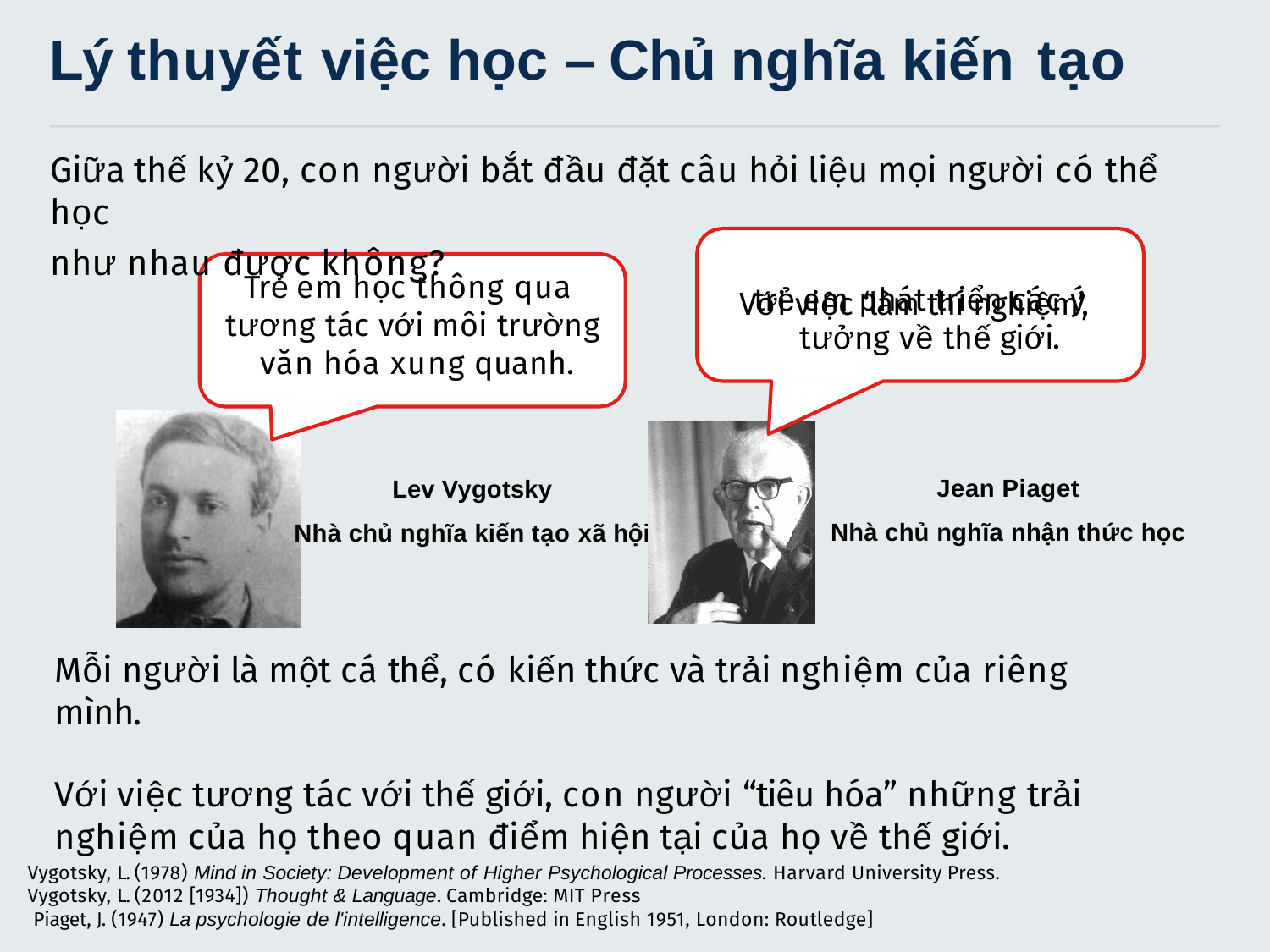

# Lý thuyết việc học – Chủ nghĩa kiến tạo

Giữa thế kỷ 20, con người bắt đầu đặt câu hỏi liệu mọi người có thể học
như nhau được không?
Với việc ‘làm thí nghiệm’,

Trẻ em học thông qua  tương tác với môi trường  văn hóa xung quanh.
trẻ em phát triển các ý  tưởng về thế giới.

Jean Piaget
Nhà chủ nghĩa nhận thức học
Lev Vygotsky
Nhà chủ nghĩa kiến tạo xã hội
Mỗi người là một cá thể, có kiến thức và trải nghiệm của riêng mình.

Với việc tương tác với thế giới, con người “tiêu hóa” những trải
nghiệm của họ theo quan điểm hiện tại của họ về thế giới.
Vygotsky, L. (1978) Mind in Society: Development of Higher Psychological Processes. Harvard University Press.  Vygotsky, L. (2012 [1934]) Thought & Language. Cambridge: MIT Press
Piaget, J. (1947) La psychologie de l'intelligence. [Published in English 1951, London: Routledge]